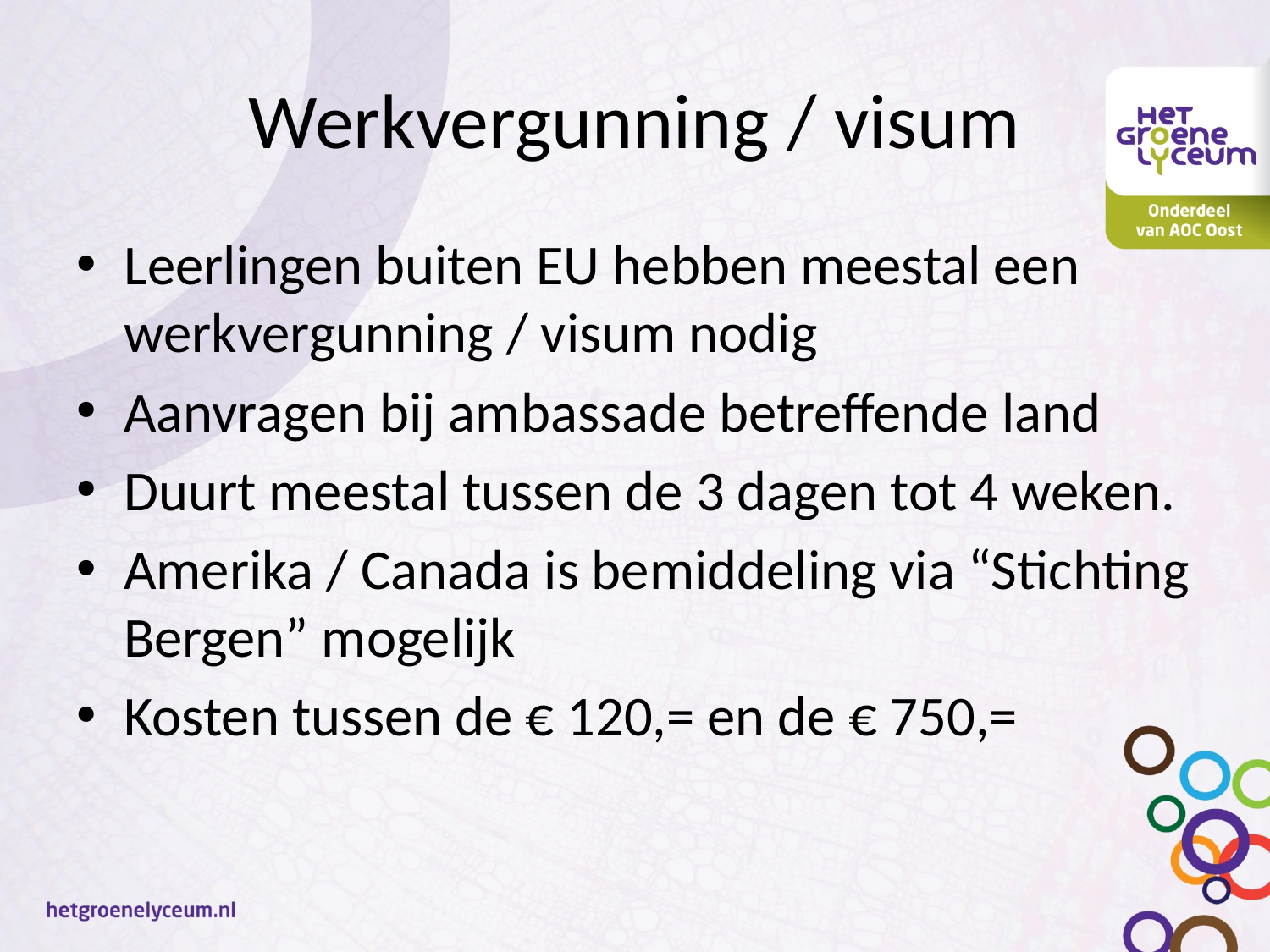

# Werkvergunning / visum
Leerlingen buiten EU hebben meestal een werkvergunning / visum nodig
Aanvragen bij ambassade betreffende land
Duurt meestal tussen de 3 dagen tot 4 weken.
Amerika / Canada is bemiddeling via “Stichting Bergen” mogelijk
Kosten tussen de € 120,= en de € 750,=